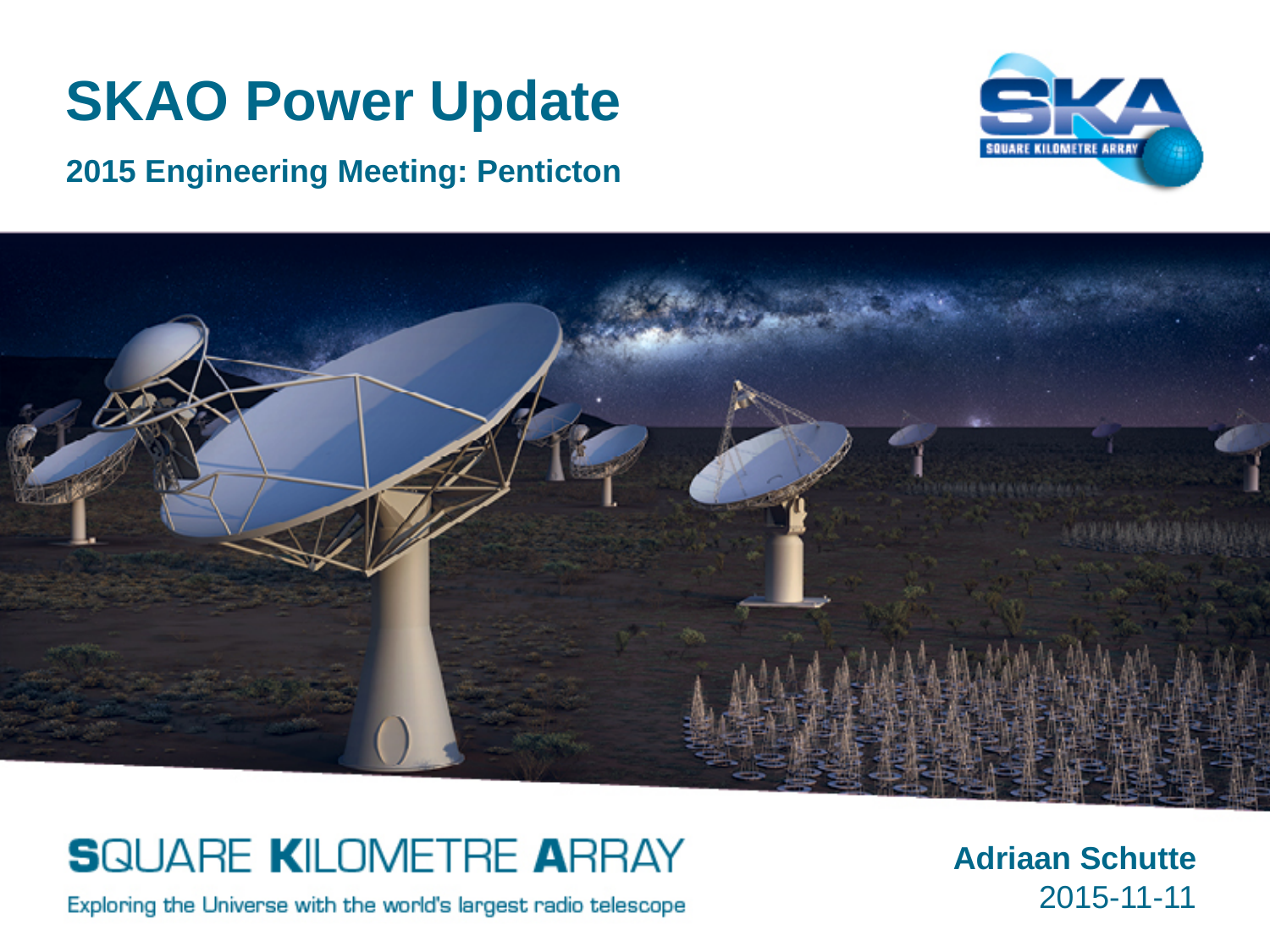

SKAO Power Update
2015 Engineering Meeting: Penticton
Adriaan Schutte
2015-11-11